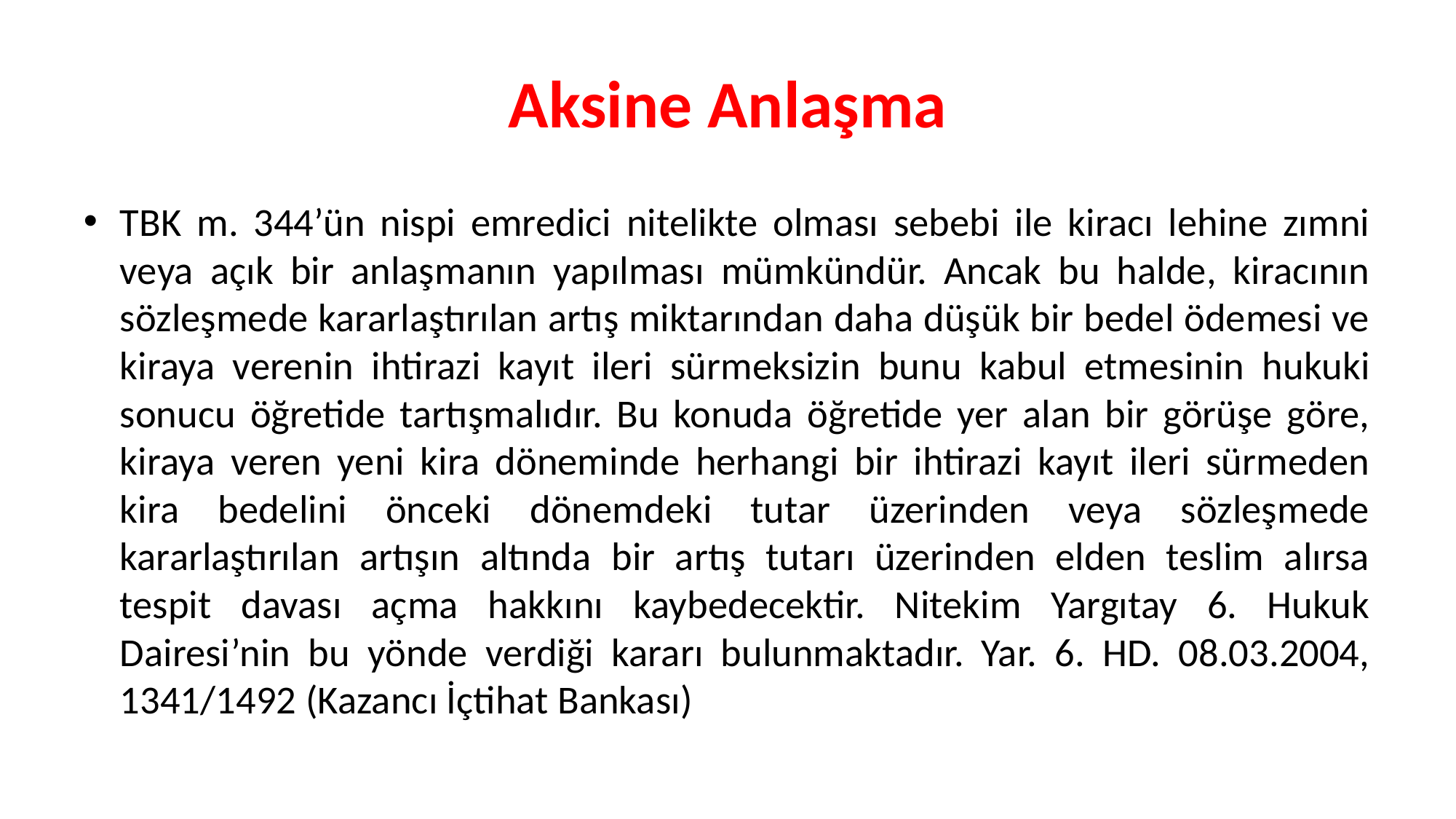

# Aksine Anlaşma
TBK m. 344’ün nispi emredici nitelikte olması sebebi ile kiracı lehine zımni veya açık bir anlaşmanın yapılması mümkündür. Ancak bu halde, kiracının sözleşmede kararlaştırılan artış miktarından daha düşük bir bedel ödemesi ve kiraya verenin ihtirazi kayıt ileri sürmeksizin bunu kabul etmesinin hukuki sonucu öğretide tartışmalıdır. Bu konuda öğretide yer alan bir görüşe göre, kiraya veren yeni kira döneminde herhangi bir ihtirazi kayıt ileri sürmeden kira bedelini önceki dönemdeki tutar üzerinden veya sözleşmede kararlaştırılan artışın altında bir artış tutarı üzerinden elden teslim alırsa tespit davası açma hakkını kaybedecektir. Nitekim Yargıtay 6. Hukuk Dairesi’nin bu yönde verdiği kararı bulunmaktadır. Yar. 6. HD. 08.03.2004, 1341/1492 (Kazancı İçtihat Bankası)